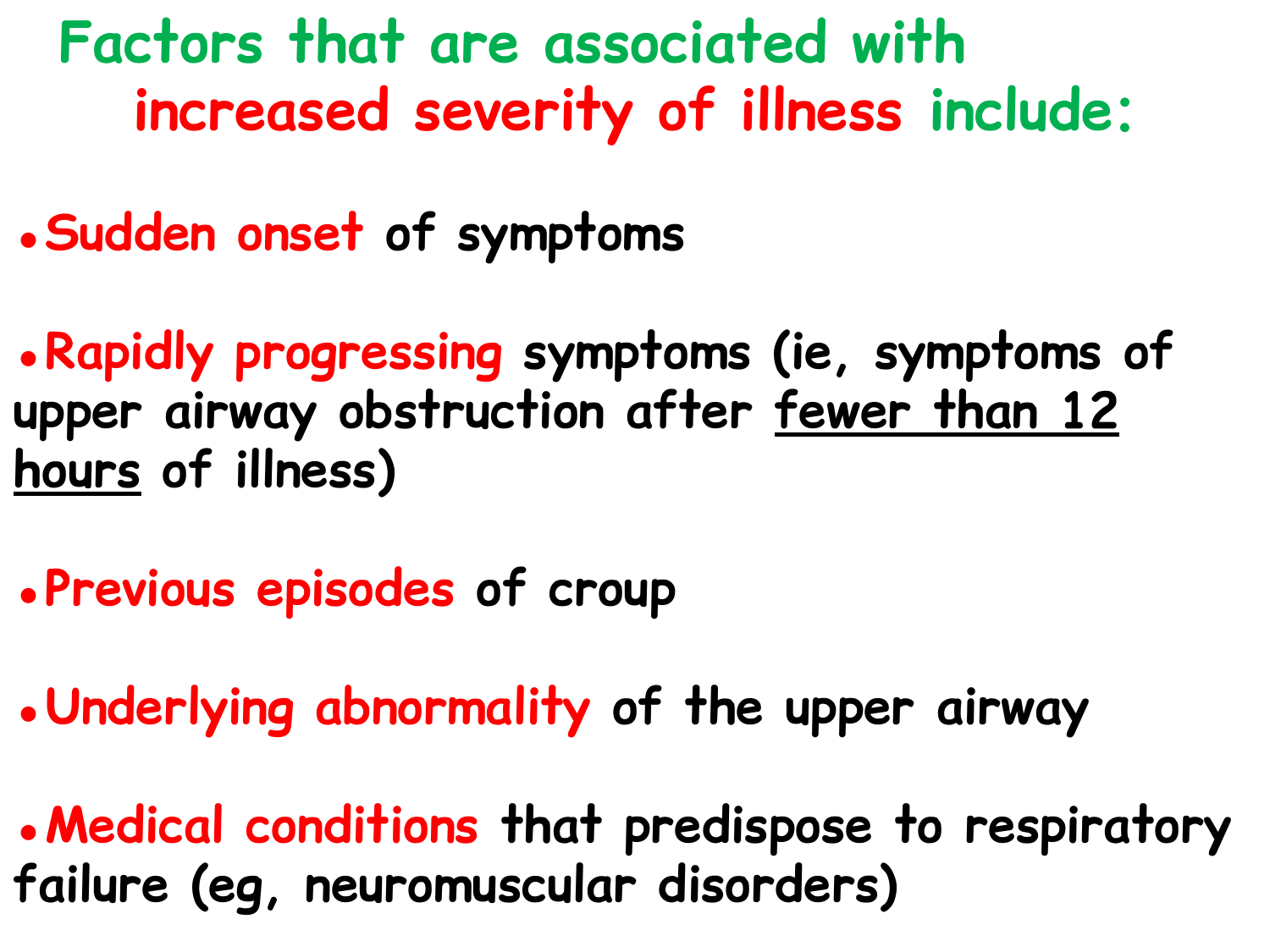

Factors that are associated with           increased severity of illness include:

●Sudden onset of symptoms

●Rapidly progressing symptoms (ie, symptoms of upper airway obstruction after fewer than 12 hours of illness)

●Previous episodes of croup

●Underlying abnormality of the upper airway

●Medical conditions that predispose to respiratory failure (eg, neuromuscular disorders)